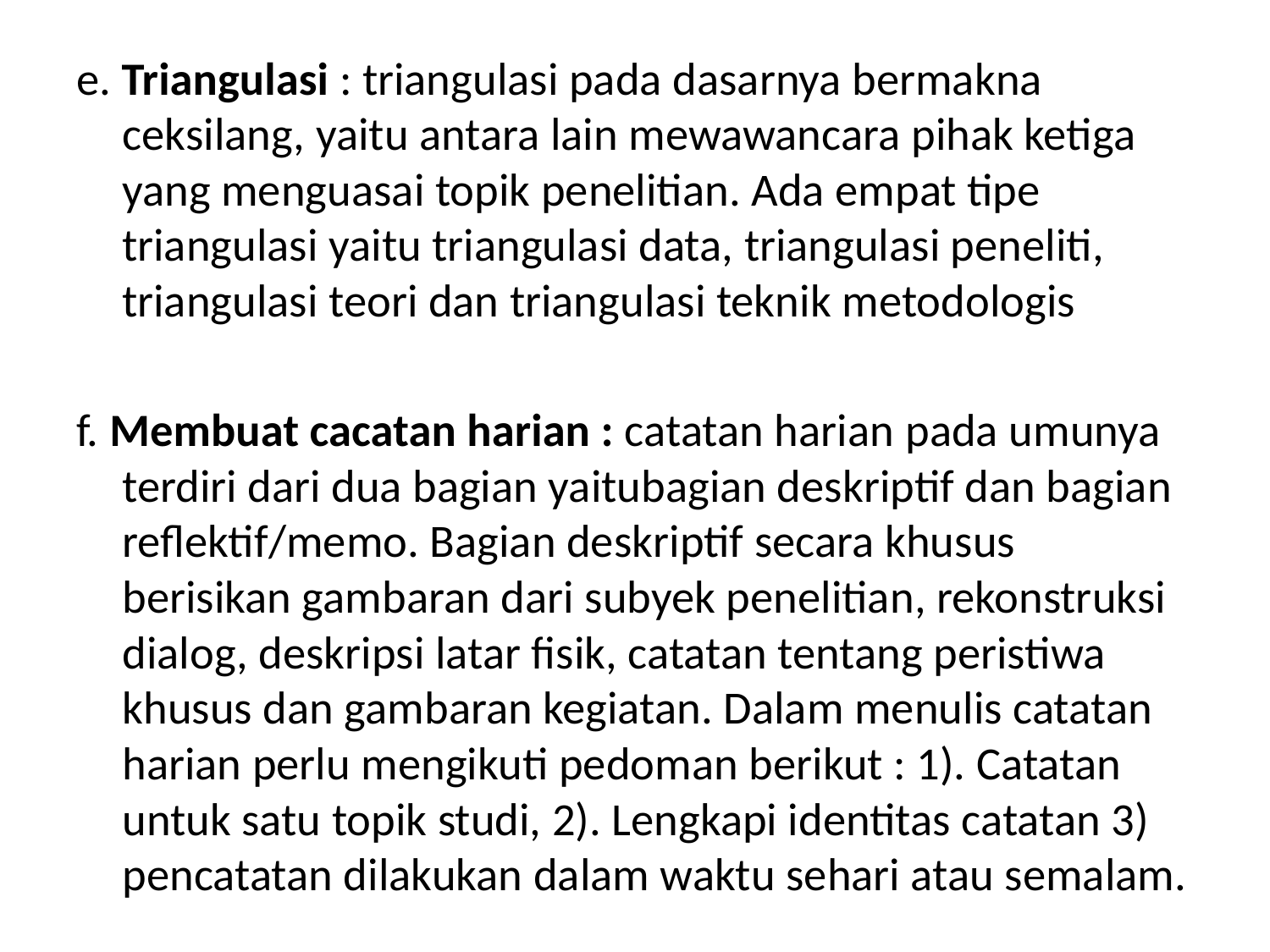

e. Triangulasi : triangulasi pada dasarnya bermakna ceksilang, yaitu antara lain mewawancara pihak ketiga yang menguasai topik penelitian. Ada empat tipe triangulasi yaitu triangulasi data, triangulasi peneliti, triangulasi teori dan triangulasi teknik metodologis

f. Membuat cacatan harian : catatan harian pada umunya terdiri dari dua bagian yaitubagian deskriptif dan bagian reflektif/memo. Bagian deskriptif secara khusus berisikan gambaran dari subyek penelitian, rekonstruksi dialog, deskripsi latar fisik, catatan tentang peristiwa khusus dan gambaran kegiatan. Dalam menulis catatan harian perlu mengikuti pedoman berikut : 1). Catatan untuk satu topik studi, 2). Lengkapi identitas catatan 3) pencatatan dilakukan dalam waktu sehari atau semalam.